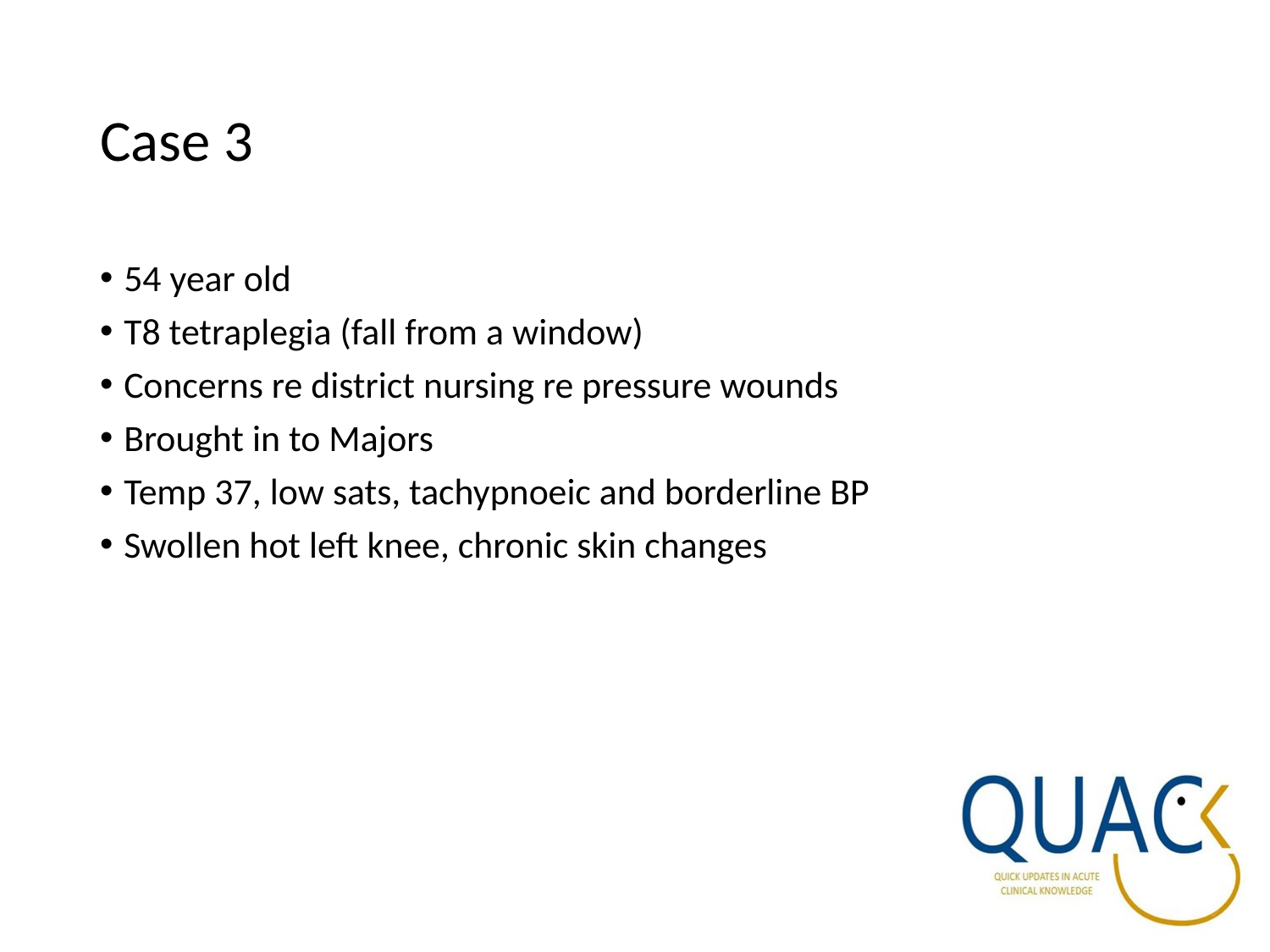

# Case 3
54 year old
T8 tetraplegia (fall from a window)
Concerns re district nursing re pressure wounds
Brought in to Majors
Temp 37, low sats, tachypnoeic and borderline BP
Swollen hot left knee, chronic skin changes